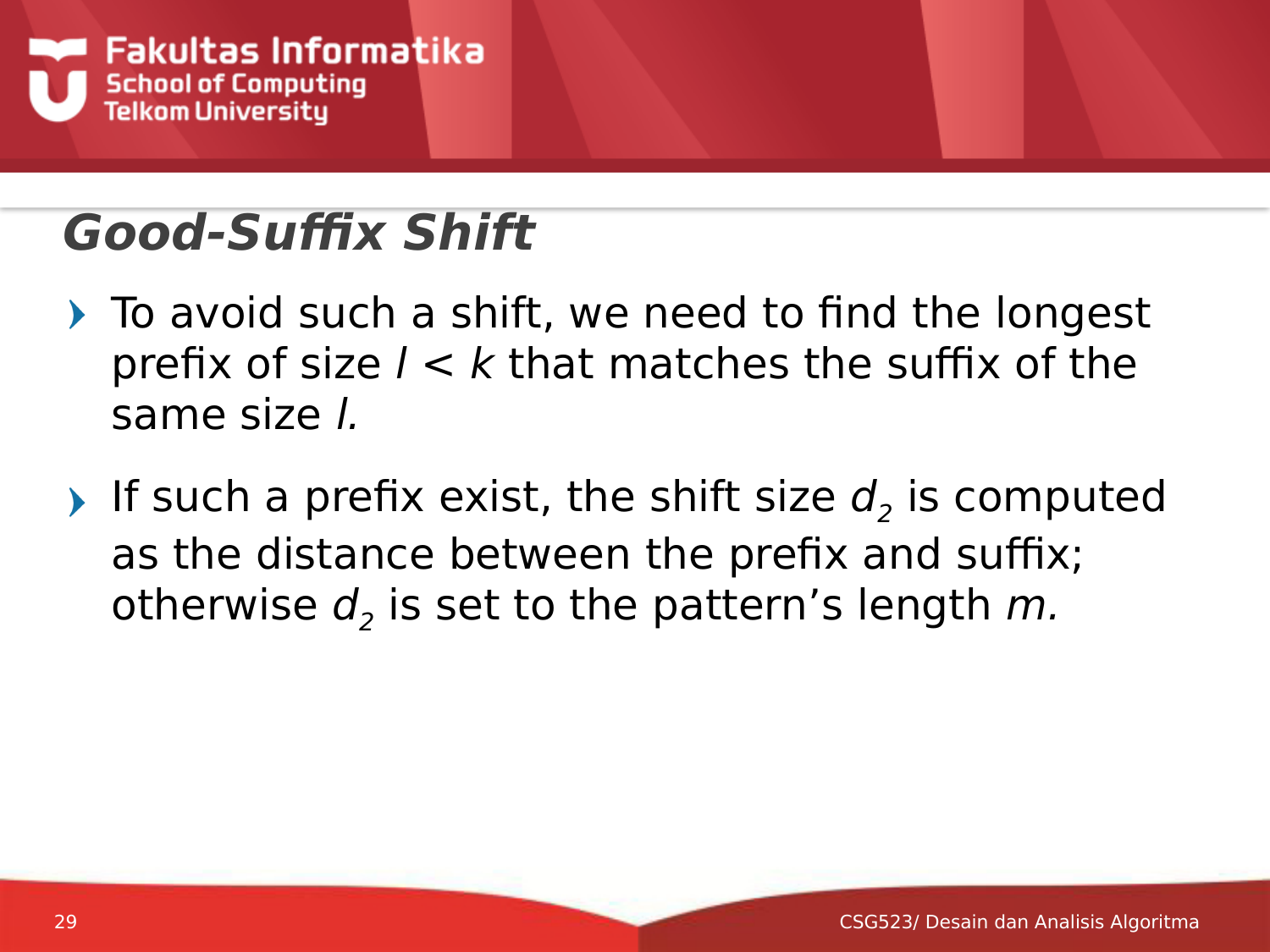

# Good-Suffix Shift
To avoid such a shift, we need to find the longest prefix of size l < k that matches the suffix of the same size l.
If such a prefix exist, the shift size d2 is computed as the distance between the prefix and suffix; otherwise d2 is set to the pattern’s length m.
CSG523/ Desain dan Analisis Algoritma
29